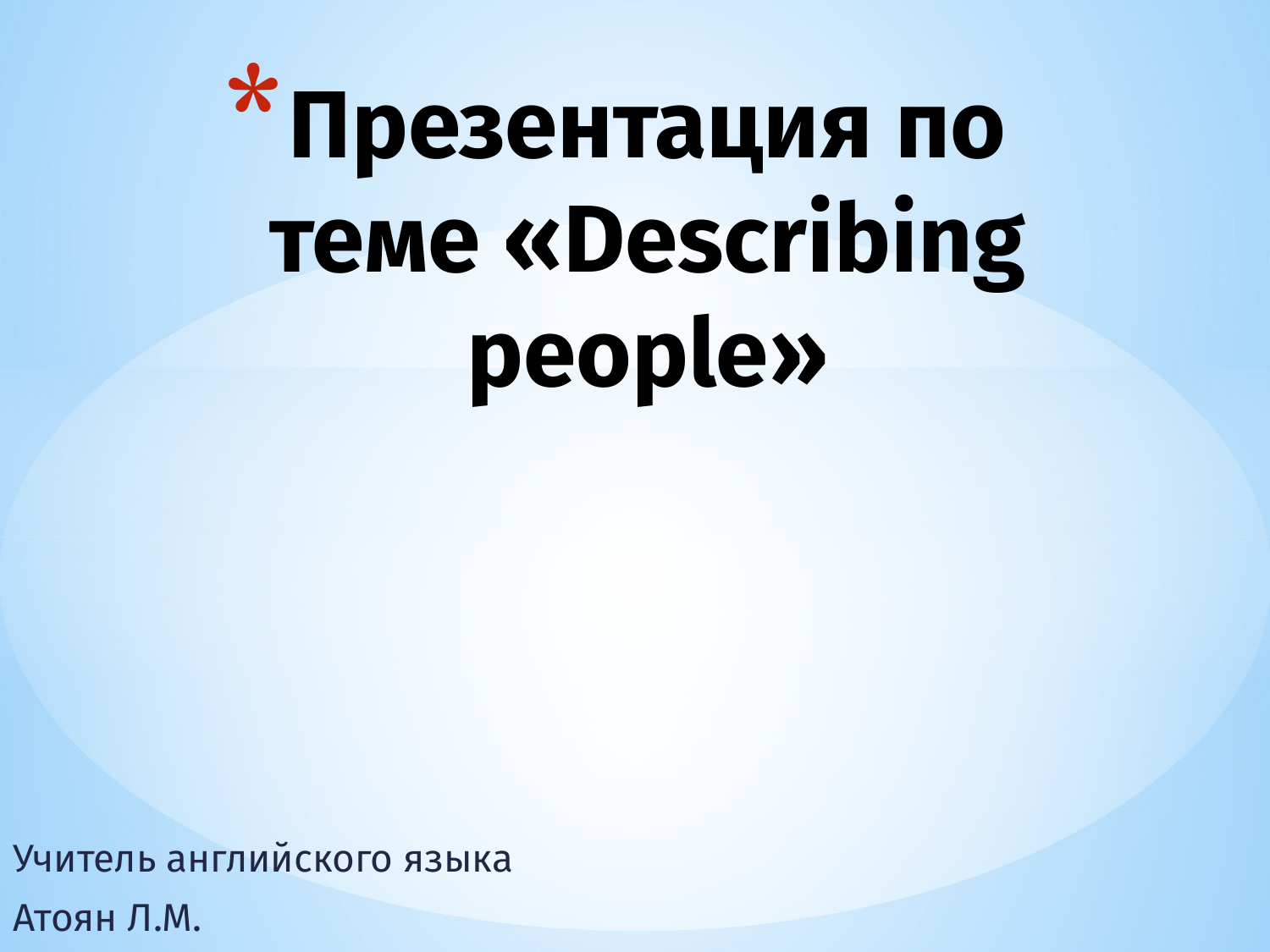

# Презентация по теме «Describing people»
Учитель английского языка
Атоян Л.М.